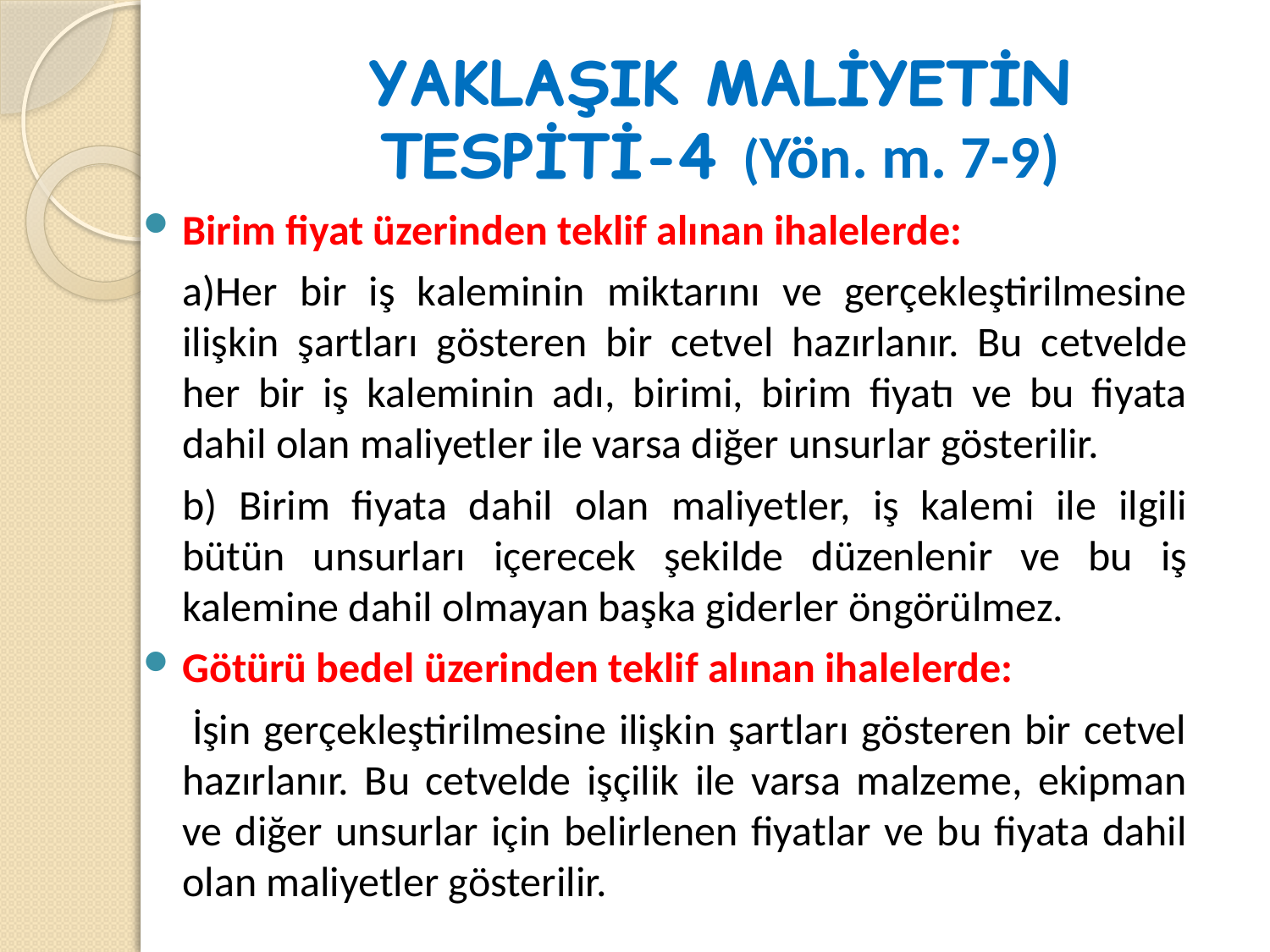

# YAKLAŞIK MALİYETİN TESPİTİ-4 (Yön. m. 7-9)
Birim fiyat üzerinden teklif alınan ihalelerde:
	a)Her bir iş kaleminin miktarını ve gerçekleştirilmesine ilişkin şartları gösteren bir cetvel hazırlanır. Bu cetvelde her bir iş kaleminin adı, birimi, birim fiyatı ve bu fiyata dahil olan maliyetler ile varsa diğer unsurlar gösterilir.
	b) Birim fiyata dahil olan maliyetler, iş kalemi ile ilgili bütün unsurları içerecek şekilde düzenlenir ve bu iş kalemine dahil olmayan başka giderler öngörülmez.
Götürü bedel üzerinden teklif alınan ihalelerde:
   	İşin gerçekleştirilmesine ilişkin şartları gösteren bir cetvel hazırlanır. Bu cetvelde işçilik ile varsa malzeme, ekipman ve diğer unsurlar için belirlenen fiyatlar ve bu fiyata dahil olan maliyetler gösterilir.